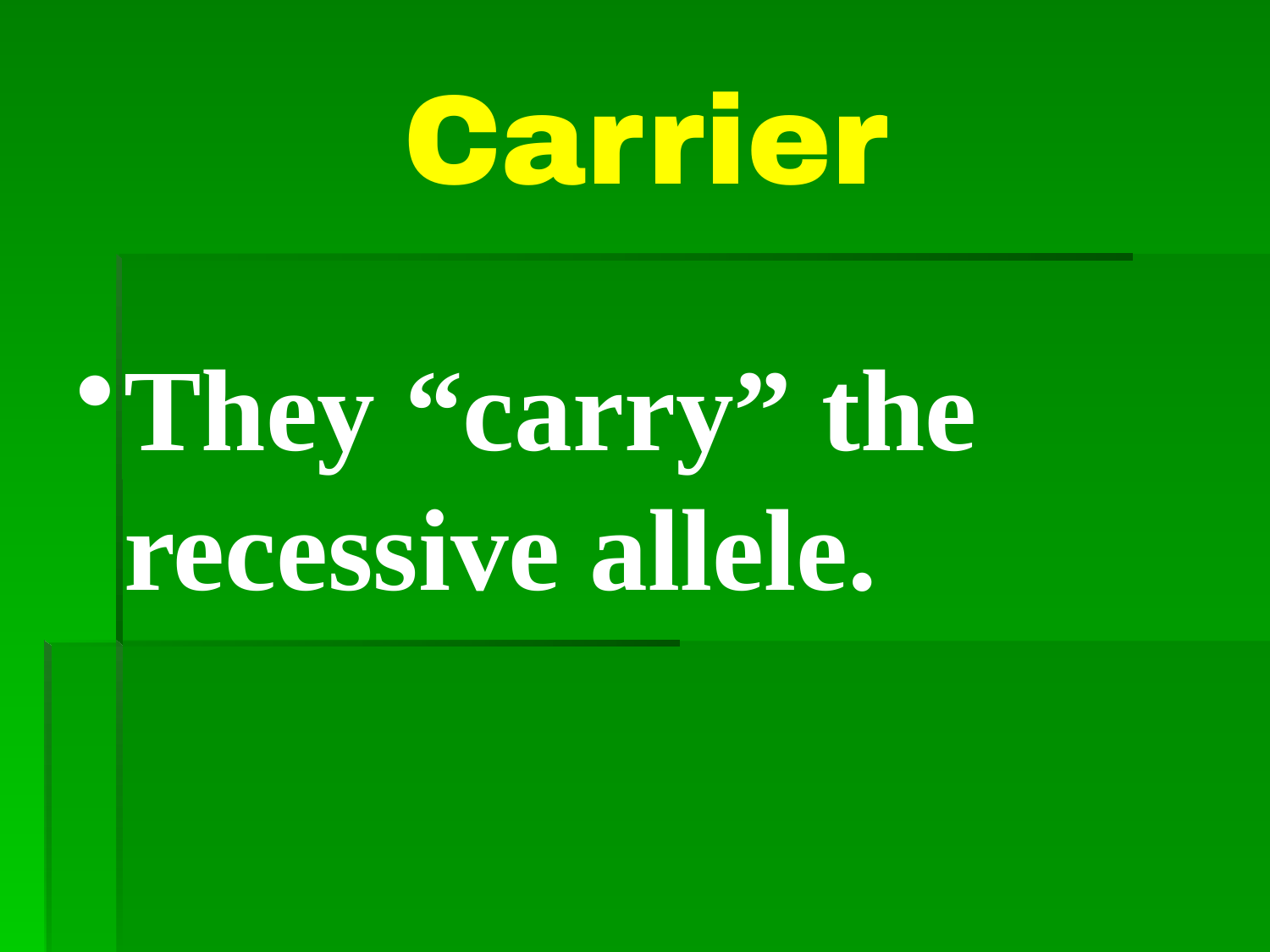

# Carrier
They “carry” the recessive allele.